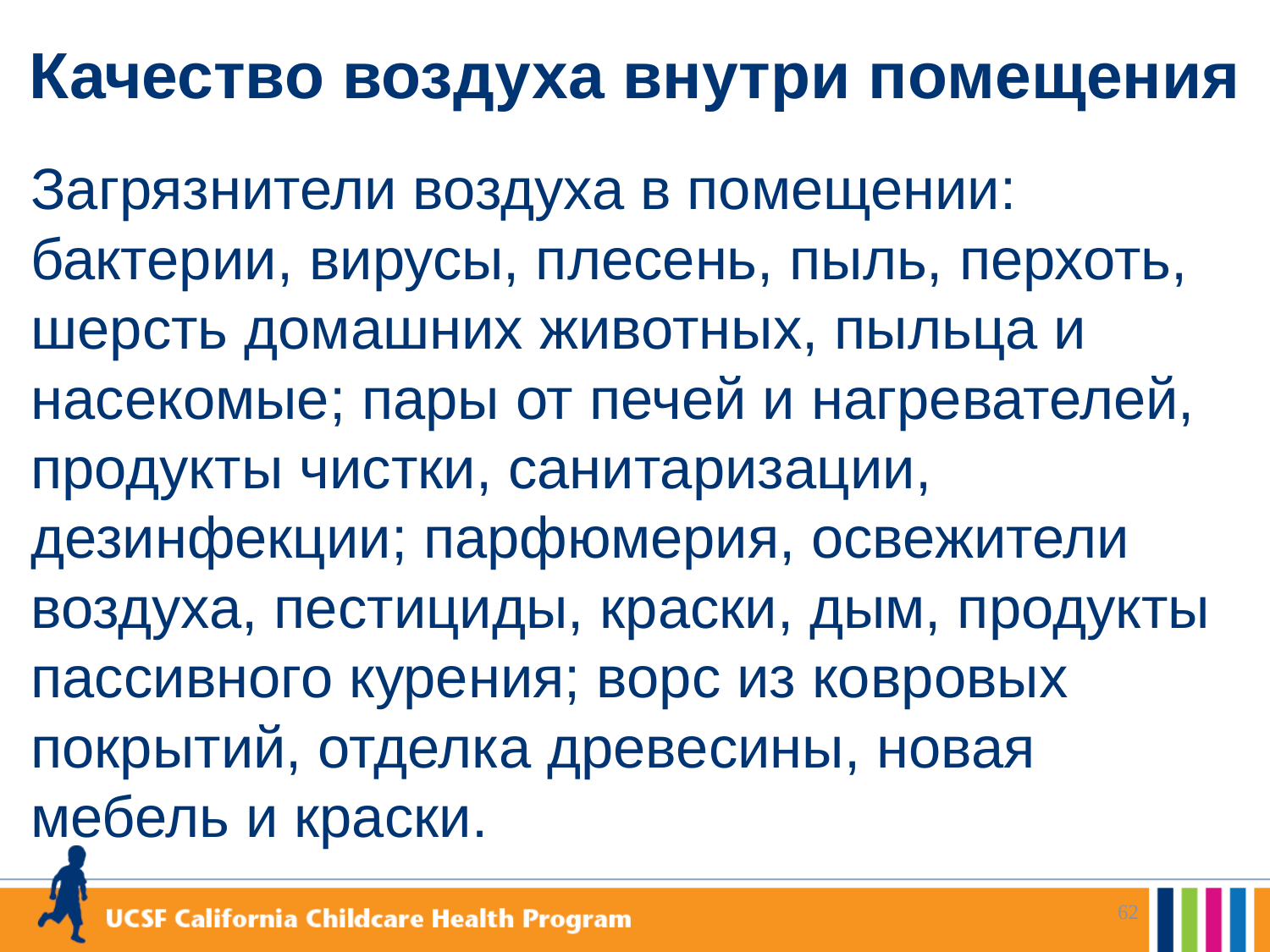

# Качество воздуха внутри помещения
Загрязнители воздуха в помещении: бактерии, вирусы, плесень, пыль, перхоть, шерсть домашних животных, пыльца и насекомые; пары от печей и нагревателей, продукты чистки, санитаризации, дезинфекции; парфюмерия, освежители воздуха, пестициды, краски, дым, продукты пассивного курения; ворс из ковровых покрытий, отделка древесины, новая мебель и краски.
62